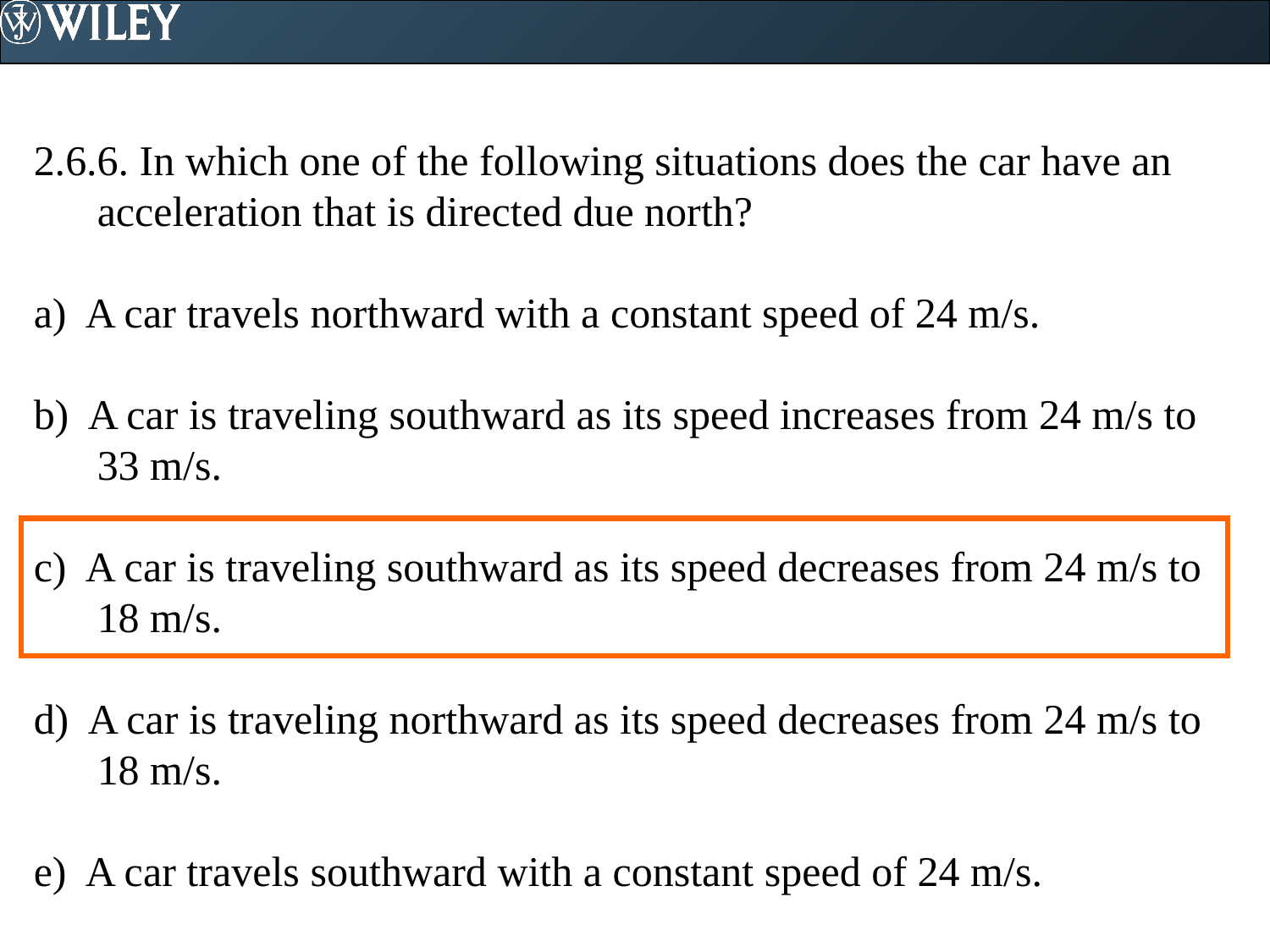

2.6.6. In which one of the following situations does the car have an acceleration that is directed due north?

a)  A car travels northward with a constant speed of 24 m/s.

b)  A car is traveling southward as its speed increases from 24 m/s to 33 m/s.

c)  A car is traveling southward as its speed decreases from 24 m/s to 18 m/s.

d)  A car is traveling northward as its speed decreases from 24 m/s to 18 m/s.

e)  A car travels southward with a constant speed of 24 m/s.